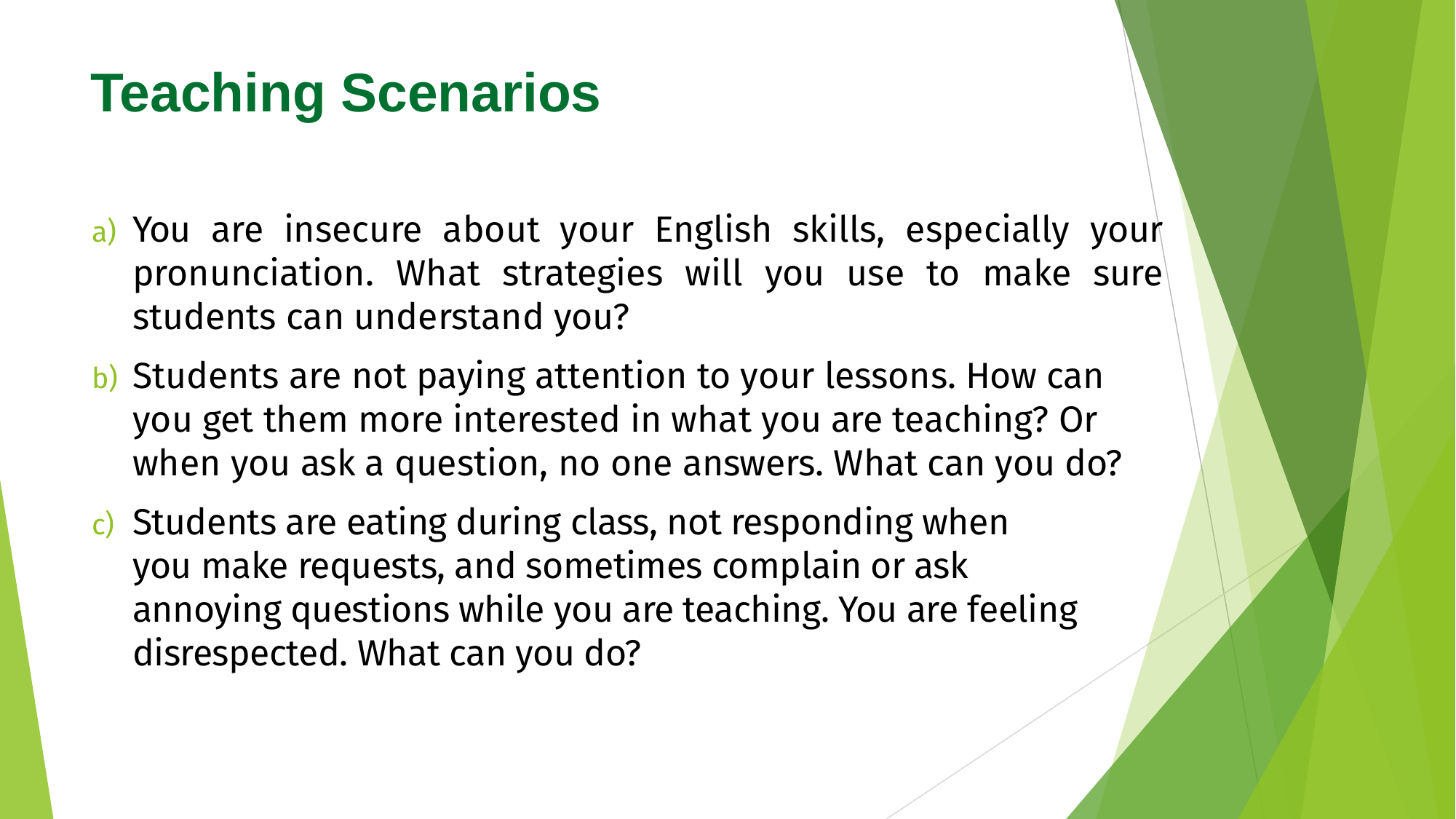

Teaching Scenarios
You are insecure about your English skills, especially your pronunciation. What strategies will you use to make sure students can understand you?
Students are not paying attention to your lessons. How can you get them more interested in what you are teaching? Or when you ask a question, no one answers. What can you do?
Students are eating during class, not responding when you make requests, and sometimes complain or ask annoying questions while you are teaching. You are feeling disrespected. What can you do?